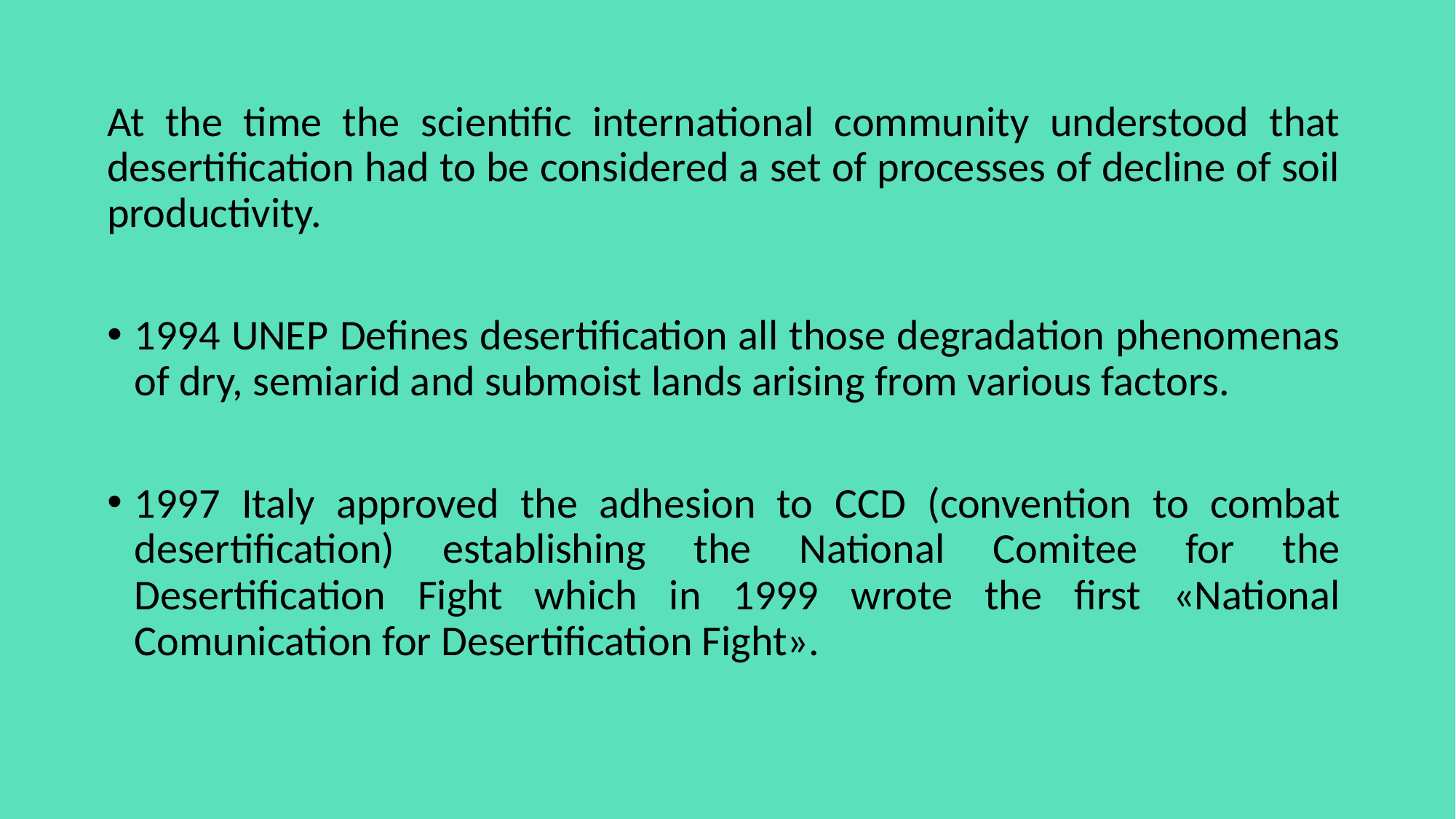

At the time the scientific international community understood that desertification had to be considered a set of processes of decline of soil productivity.

1994 UNEP Defines desertification all those degradation phenomenas of dry, semiarid and submoist lands arising from various factors.

1997 Italy approved the adhesion to CCD (convention to combat desertification) establishing the National Comitee for the Desertification Fight which in 1999 wrote the first «National Comunication for Desertification Fight».